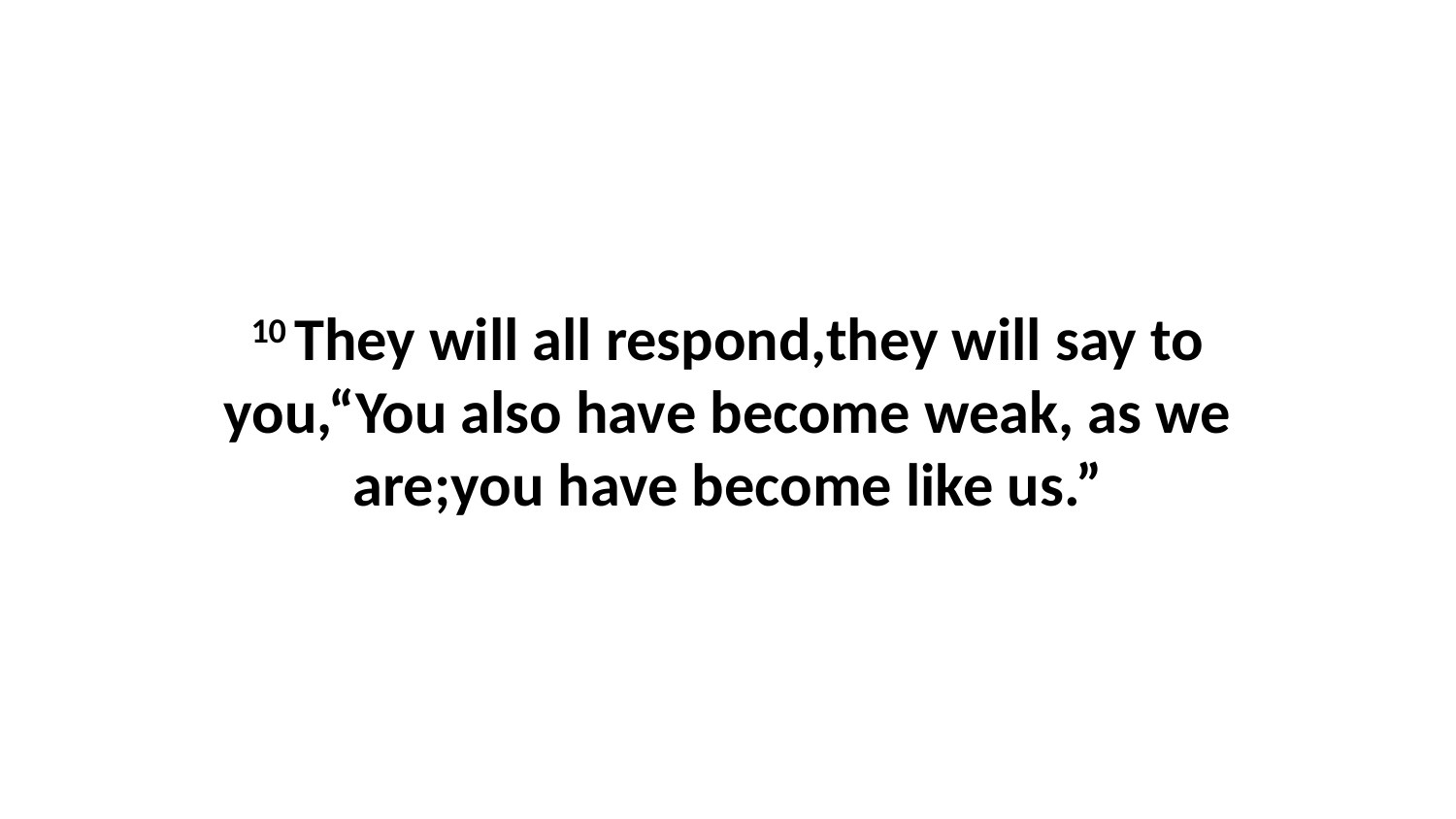

10 They will all respond,they will say to you,“You also have become weak, as we are;you have become like us.”